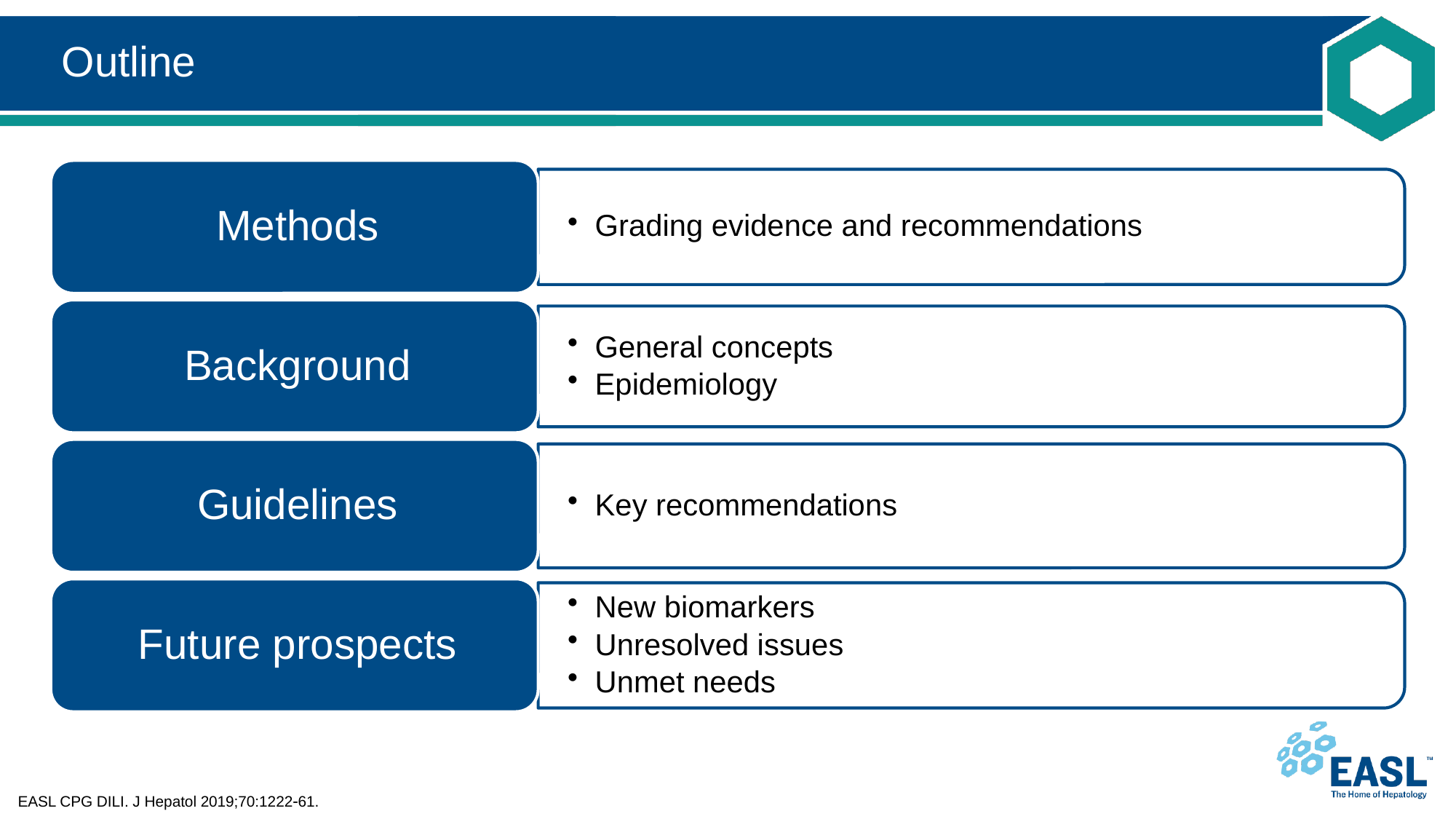

# Outline
Grading evidence and recommendations
Methods
General concepts
Epidemiology
Background
Key recommendations
Guidelines
New biomarkers
Unresolved issues
Unmet needs
Future prospects
EASL CPG DILI. J Hepatol 2019;70:1222−61.